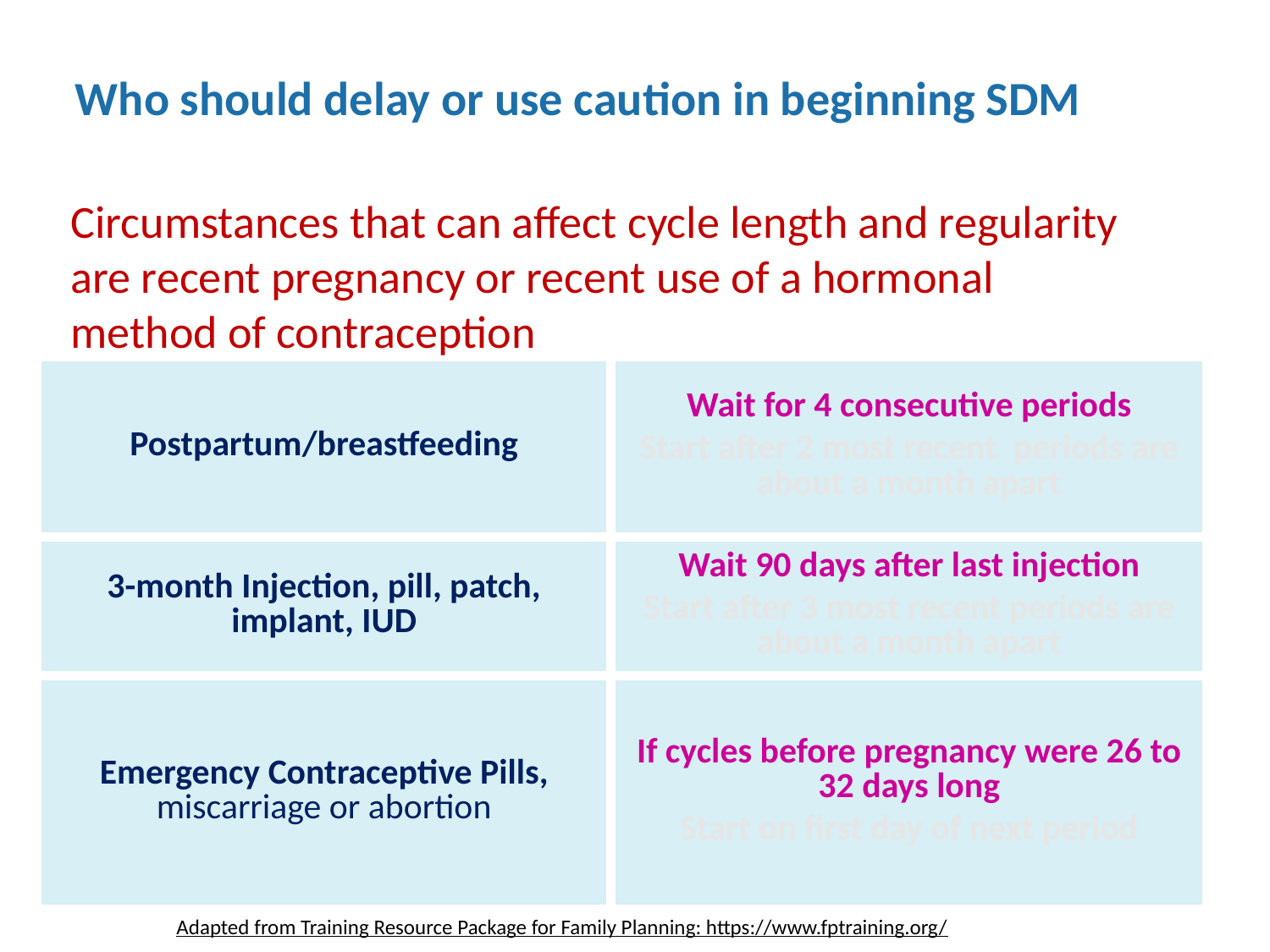

# Who should delay or use caution in beginning SDM
Circumstances that can affect cycle length and regularity are recent pregnancy or recent use of a hormonal method of contraception
| Postpartum/breastfeeding | Wait for 4 consecutive periods Start after 2 most recent periods are about a month apart |
| --- | --- |
| 3-month Injection, pill, patch, implant, IUD | Wait 90 days after last injection Start after 3 most recent periods are about a month apart |
| Emergency Contraceptive Pills, miscarriage or abortion | If cycles before pregnancy were 26 to 32 days long Start on first day of next period |

Adapted from Training Resource Package for Family Planning: https://www.fptraining.org/